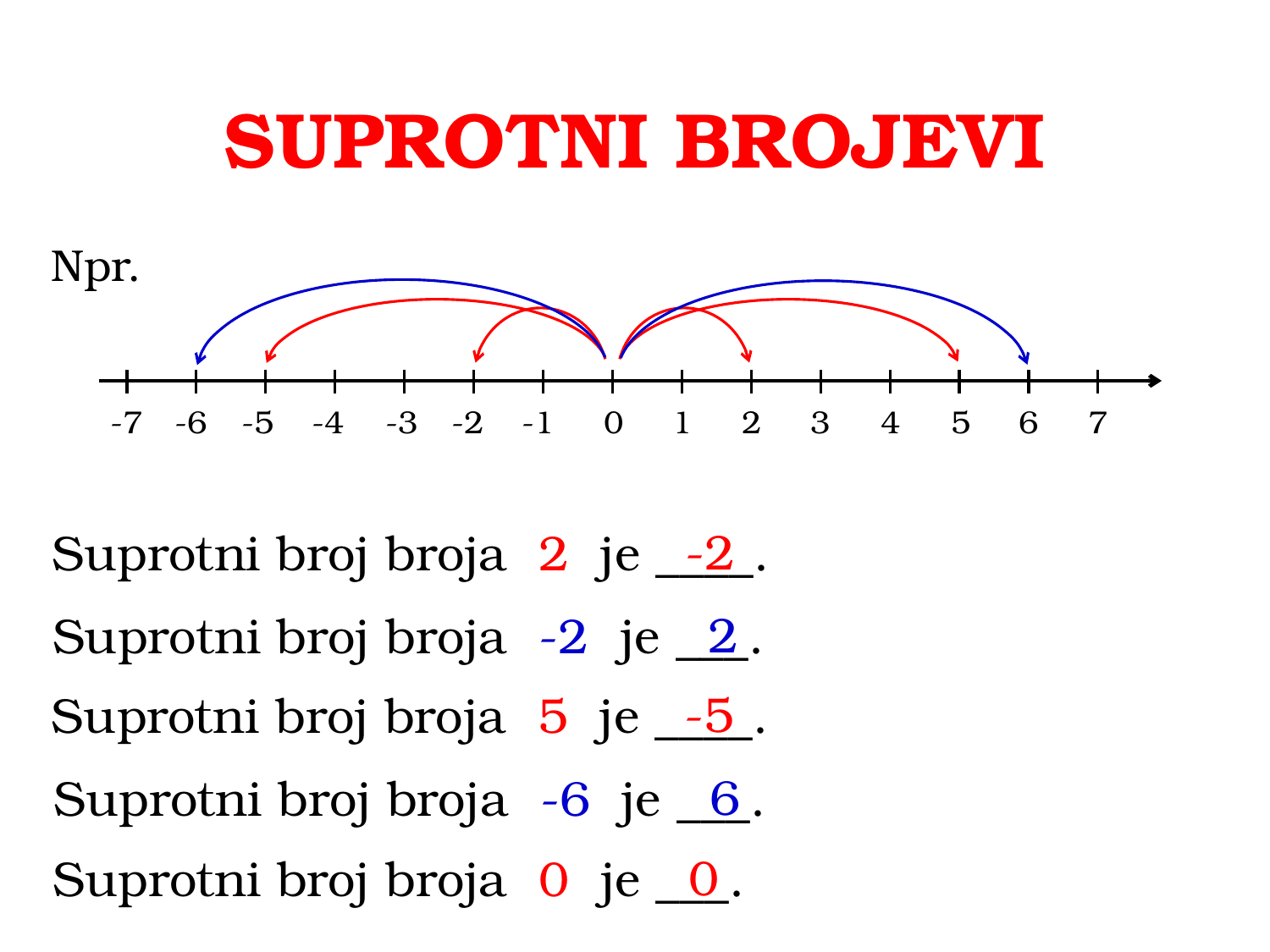

# SUPROTNI BROJEVI
Npr.

-7
-6
-5
-4
-3
-2
-1
0
1
2
3
4
5
6
7
-2

Suprotni broj broja  2  je ____.

2

Suprotni broj broja  -2  je ___.

-5

Suprotni broj broja  5  je ____.

6

Suprotni broj broja  -6  je ___.

0

Suprotni broj broja  0  je ___.